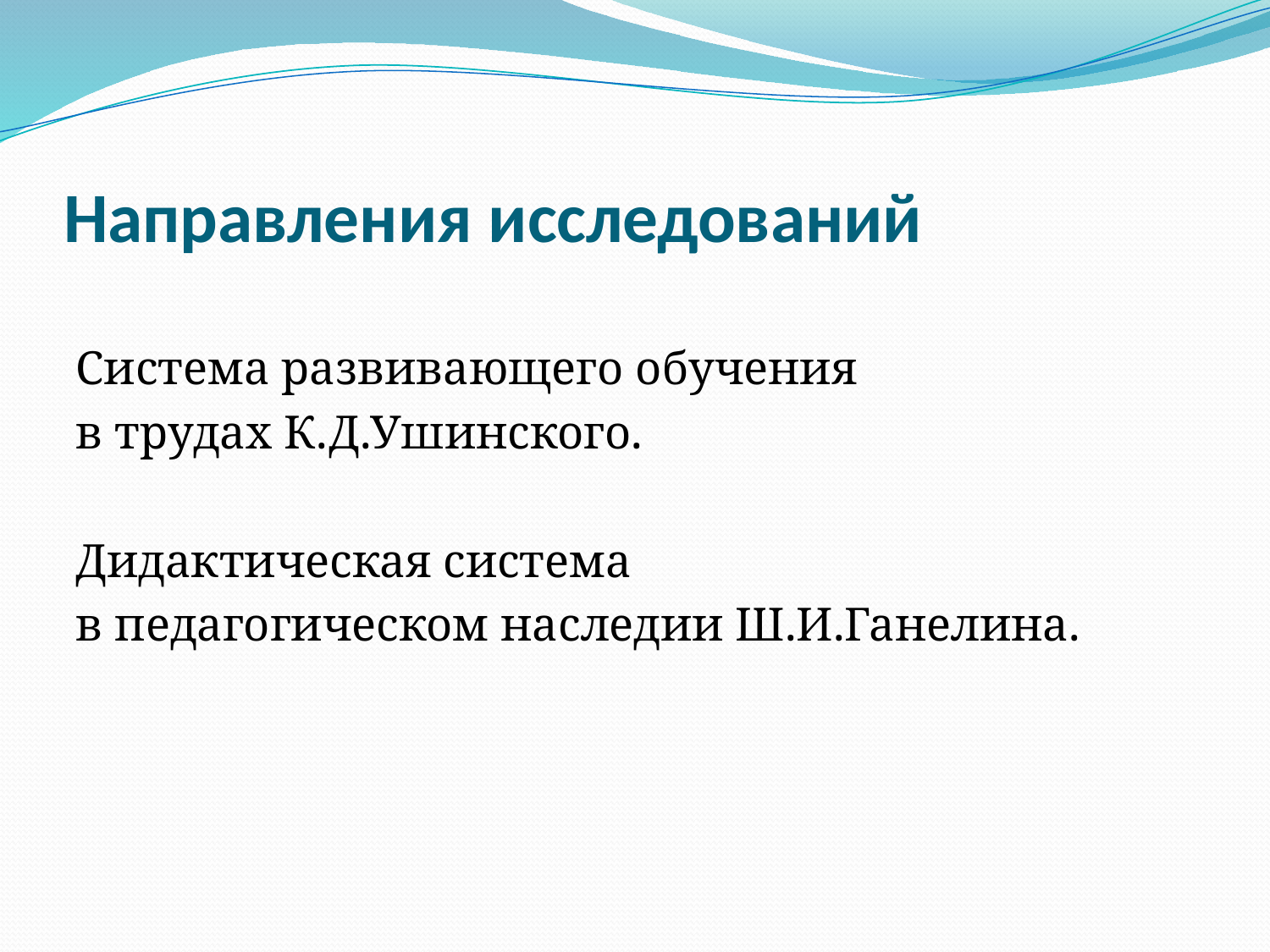

# Направления исследований

Система развивающего обучения
в трудах К.Д.Ушинского.

Дидактическая система
в педагогическом наследии Ш.И.Ганелина.